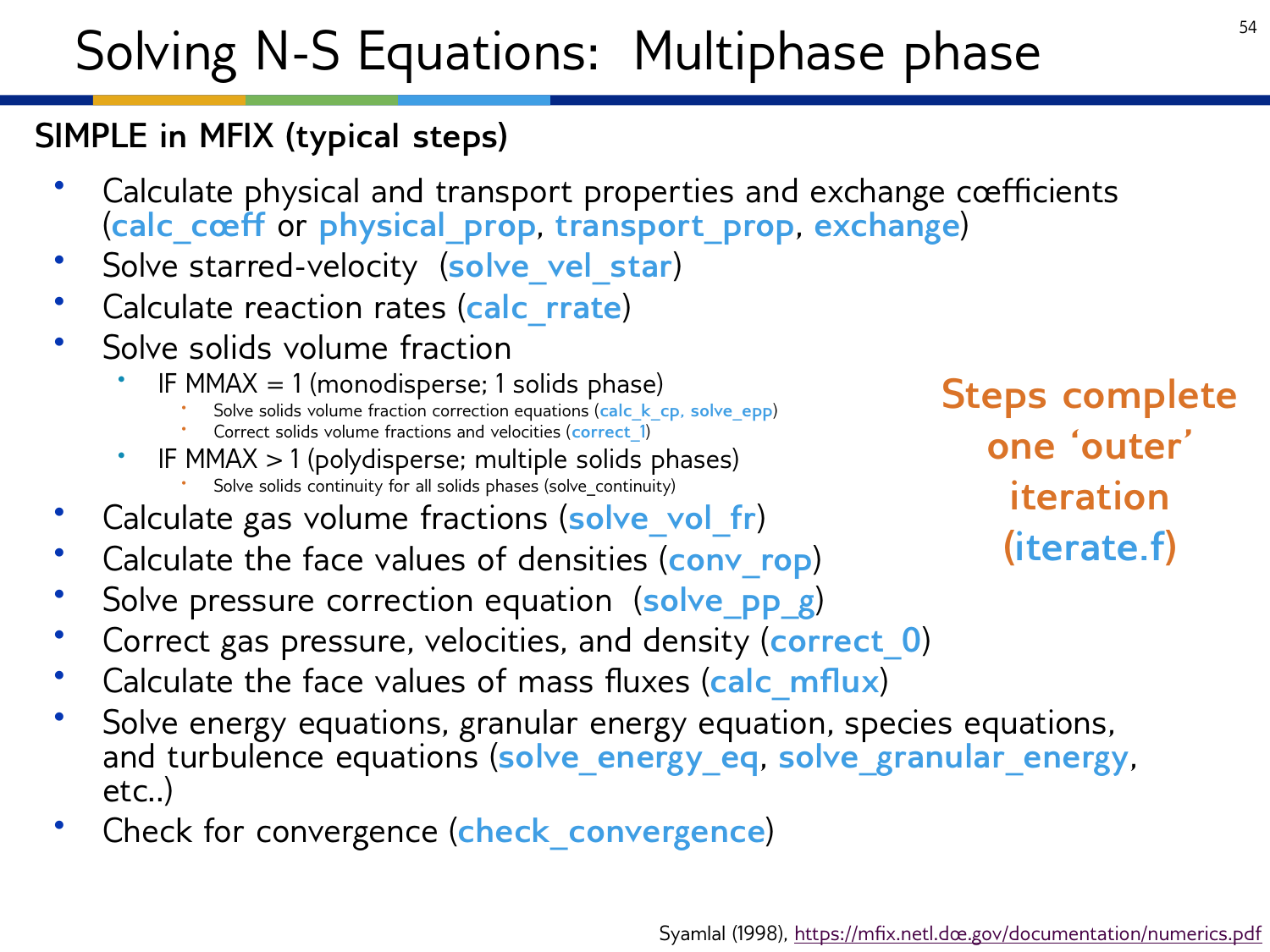

# Solving N-S Equations:  Multiphase phase
SIMPLE in MFIX (typical steps)
Calculate physical and transport properties and exchange coefficients  (calc_coeff or physical_prop, transport_prop, exchange)
Solve starred-velocity  (solve_vel_star)
Calculate reaction rates (calc_rrate)
Solve solids volume fraction
IF MMAX = 1 (monodisperse; 1 solids phase)
Solve solids volume fraction correction equations (calc_k_cp, solve_epp)
Correct solids volume fractions and velocities (correct_1)
IF MMAX > 1 (polydisperse; multiple solids phases)
Solve solids continuity for all solids phases (solve_continuity)
Calculate gas volume fractions (solve_vol_fr)
Calculate the face values of densities (conv_rop)
Solve pressure correction equation  (solve_pp_g)
Correct gas pressure, velocities, and density (correct_0)
Calculate the face values of mass fluxes (calc_mflux)
Solve energy equations, granular energy equation, species equations, and turbulence equations (solve_energy_eq, solve_granular_energy, etc..)
Check for convergence (check_convergence)
Steps complete one ‘outer’ iteration
(iterate.f)
Syamlal (1998), https://mfix.netl.doe.gov/documentation/numerics.pdf